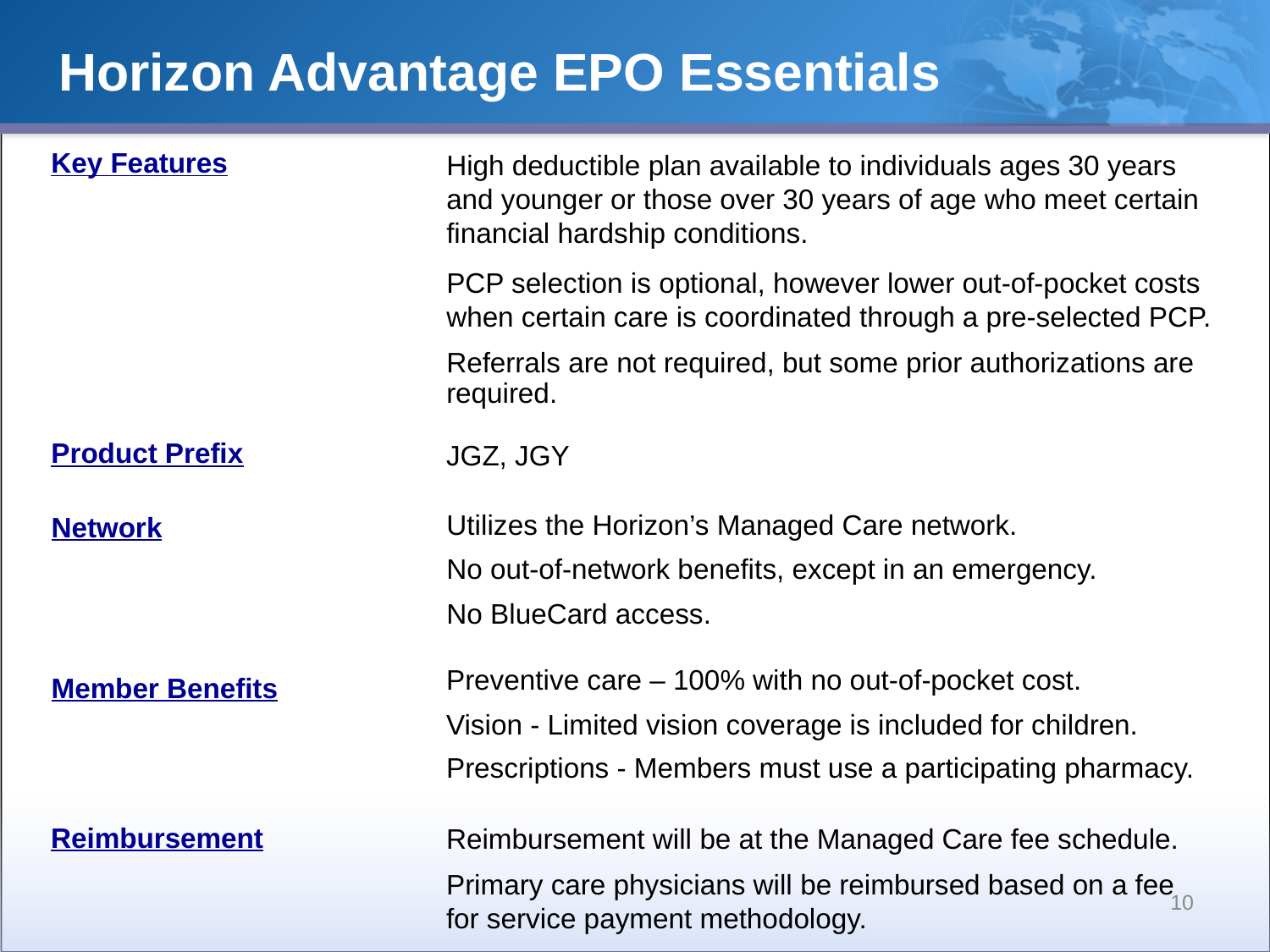

Horizon Advantage EPO Essentials
Key Features
High deductible plan available to individuals ages 30 years and younger or those over 30 years of age who meet certain financial hardship conditions.
PCP selection is optional, however lower out-of-pocket costs when certain care is coordinated through a pre-selected PCP.
Referrals are not required, but some prior authorizations are required.

Product Prefix
JGZ, JGY

Utilizes the Horizon’s Managed Care network.
No out-of-network benefits, except in an emergency.
No BlueCard access.

Network
Member Benefits
Preventive care – 100% with no out-of-pocket cost.

Vision - Limited vision coverage is included for children.

Prescriptions - Members must use a participating pharmacy.
Reimbursement will be at the Managed Care fee schedule.

Primary care physicians will be reimbursed based on a fee for service payment methodology.

Reimbursement